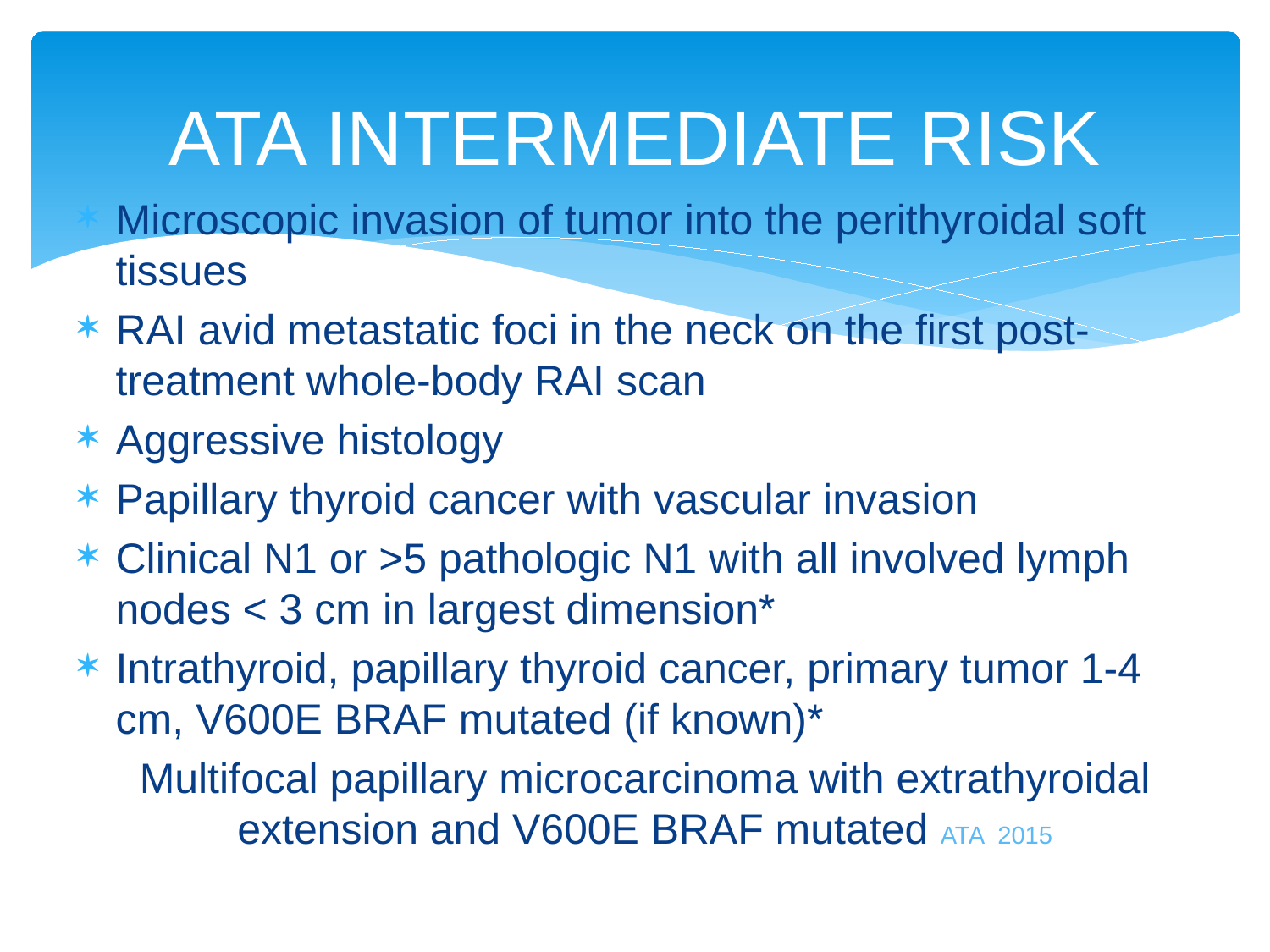

# ATA INTERMEDIATE RISK
Microscopic invasion of tumor into the perithyroidal soft tissues
RAI avid metastatic foci in the neck on the first post-treatment whole-body RAI scan
Aggressive histology
Papillary thyroid cancer with vascular invasion
Clinical N1 or >5 pathologic N1 with all involved lymph nodes < 3 cm in largest dimension*
Intrathyroid, papillary thyroid cancer, primary tumor 1-4 cm, V600E BRAF mutated (if known)*
Multifocal papillary microcarcinoma with extrathyroidal extension and V600E BRAF mutated ATA  2015